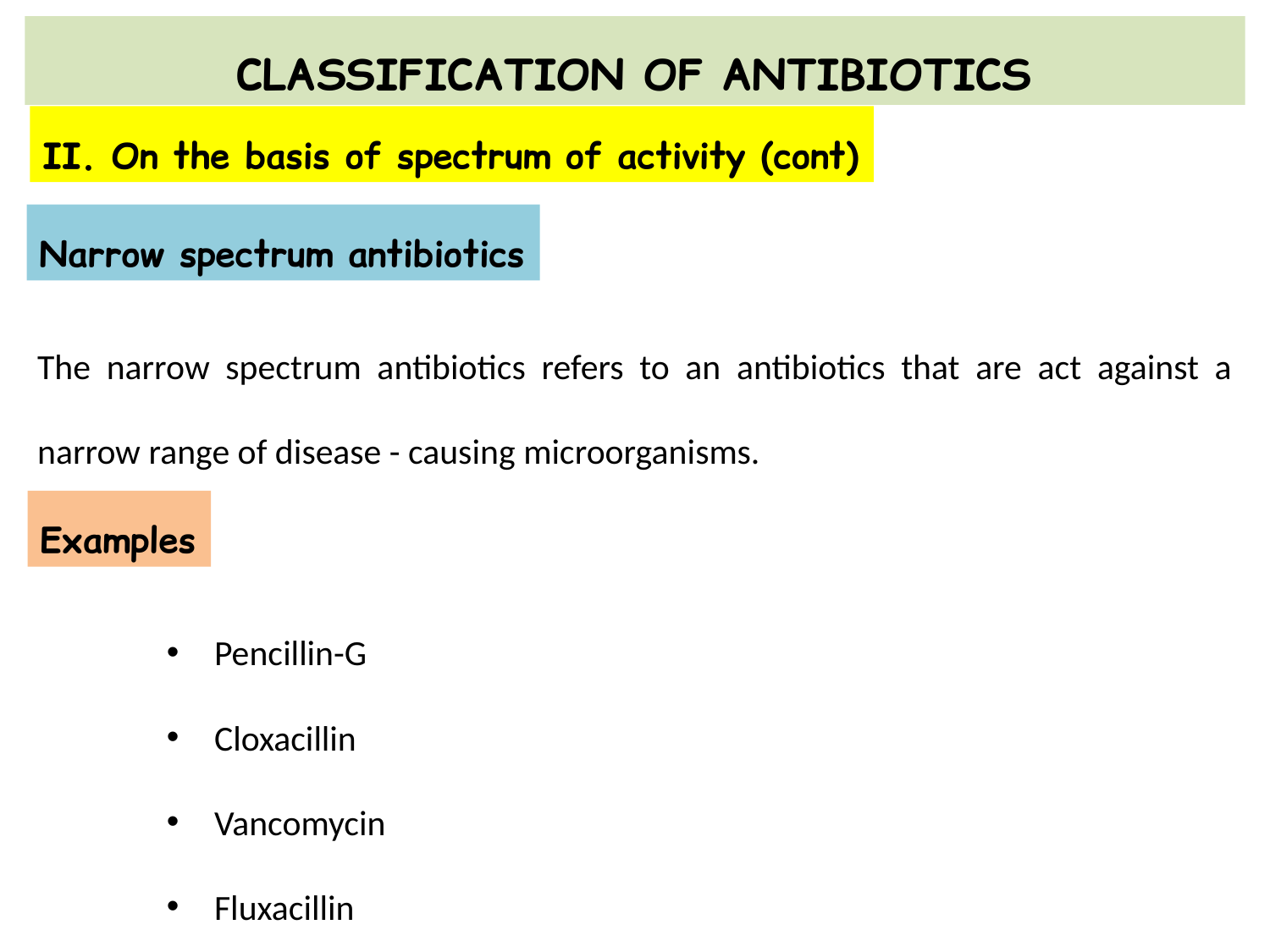

CLASSIFICATION OF ANTIBIOTICS
II. On the basis of spectrum of activity (cont)
Narrow spectrum antibiotics
The narrow spectrum antibiotics refers to an antibiotics that are act against a narrow range of disease - causing microorganisms.
Examples
Pencillin-G
Cloxacillin
Vancomycin
Fluxacillin